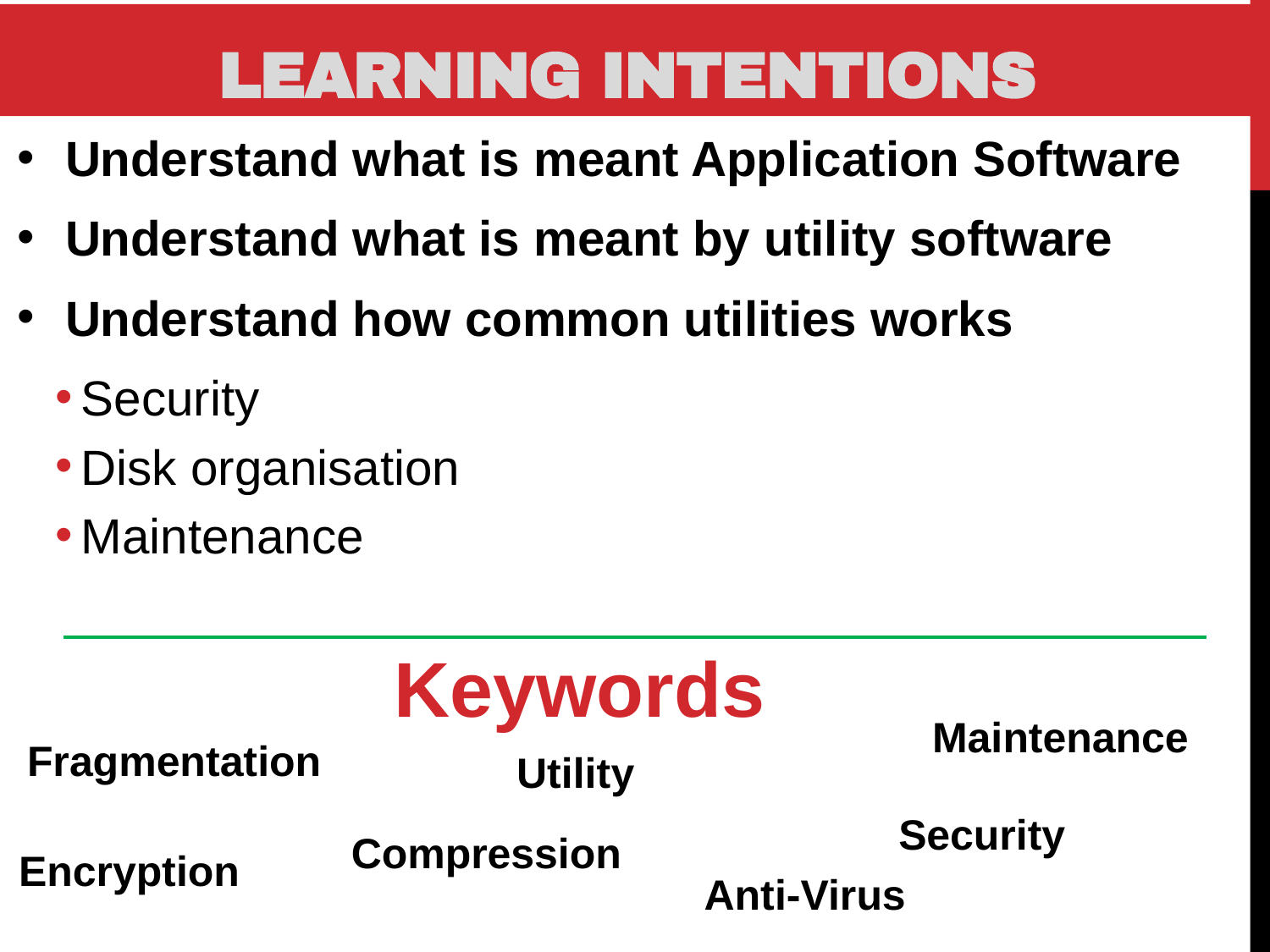

# Learning Intentions
Understand what is meant Application Software
Understand what is meant by utility software
Understand how common utilities works
Security
Disk organisation
Maintenance

Keywords
Maintenance
Fragmentation
Utility
Security
Compression
Encryption
Anti-Virus